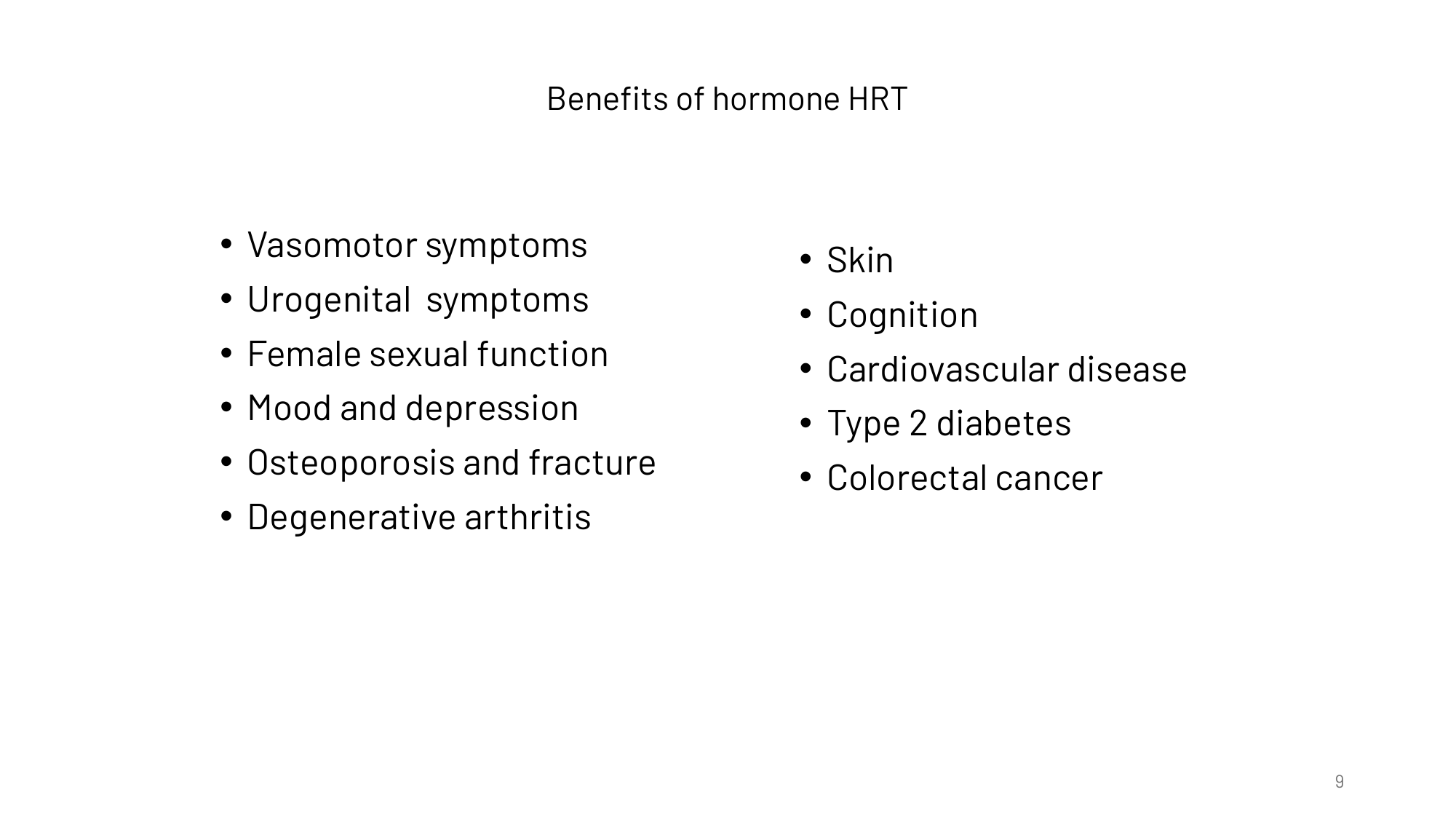

# Benefits of hormone HRT
Vasomotor symptoms
Urogenital  symptoms
Female sexual function
Mood and depression
Osteoporosis and fracture
Degenerative arthritis

Skin
Cognition
Cardiovascular disease
Type 2 diabetes
Colorectal cancer
9